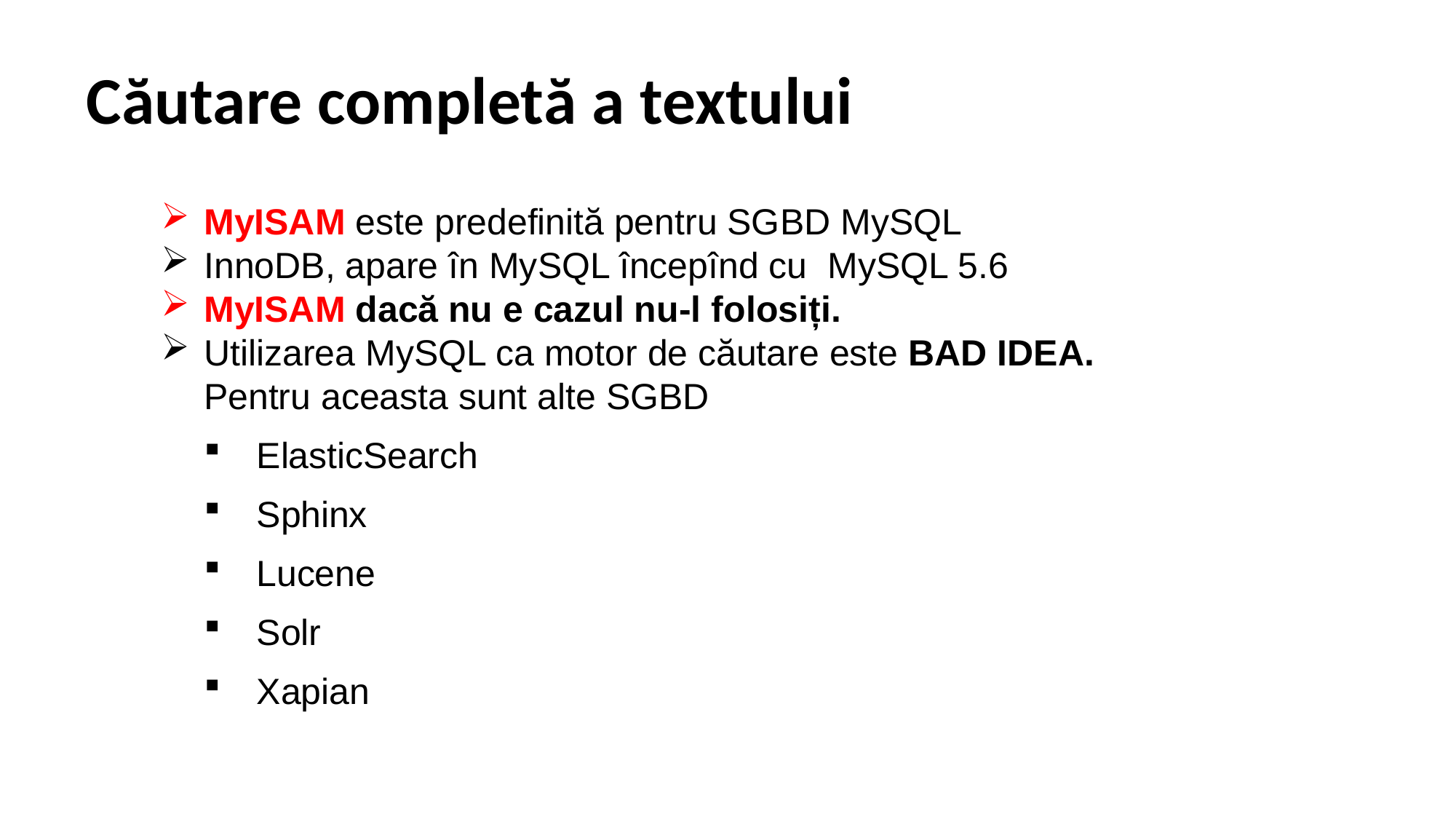

# Căutare completă a textului
MyISAM este predefinită pentru SGBD MySQL
InnoDB, apare în MySQL începînd cu  MySQL 5.6
MyISAM dacă nu e cazul nu-l folosiți.
Utilizarea MySQL ca motor de căutare este BAD IDEA. Pentru aceasta sunt alte SGBD
ElasticSearch
Sphinx
Lucene
Solr
Xapian